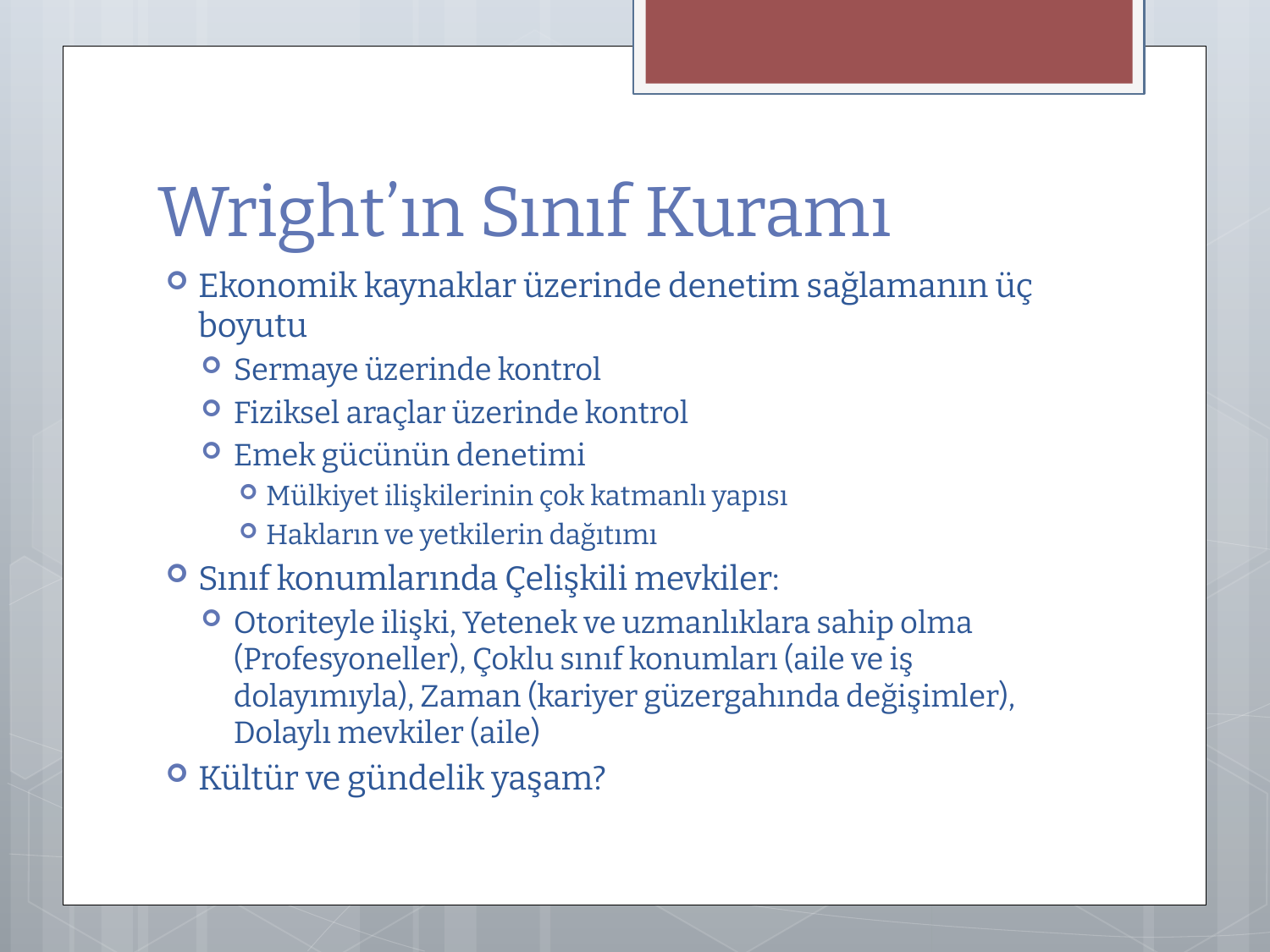

# Wright’ın Sınıf Kuramı
Ekonomik kaynaklar üzerinde denetim sağlamanın üç boyutu
Sermaye üzerinde kontrol
Fiziksel araçlar üzerinde kontrol
Emek gücünün denetimi
Mülkiyet ilişkilerinin çok katmanlı yapısı
Hakların ve yetkilerin dağıtımı
Sınıf konumlarında Çelişkili mevkiler:
Otoriteyle ilişki, Yetenek ve uzmanlıklara sahip olma (Profesyoneller), Çoklu sınıf konumları (aile ve iş dolayımıyla), Zaman (kariyer güzergahında değişimler), Dolaylı mevkiler (aile)
Kültür ve gündelik yaşam?